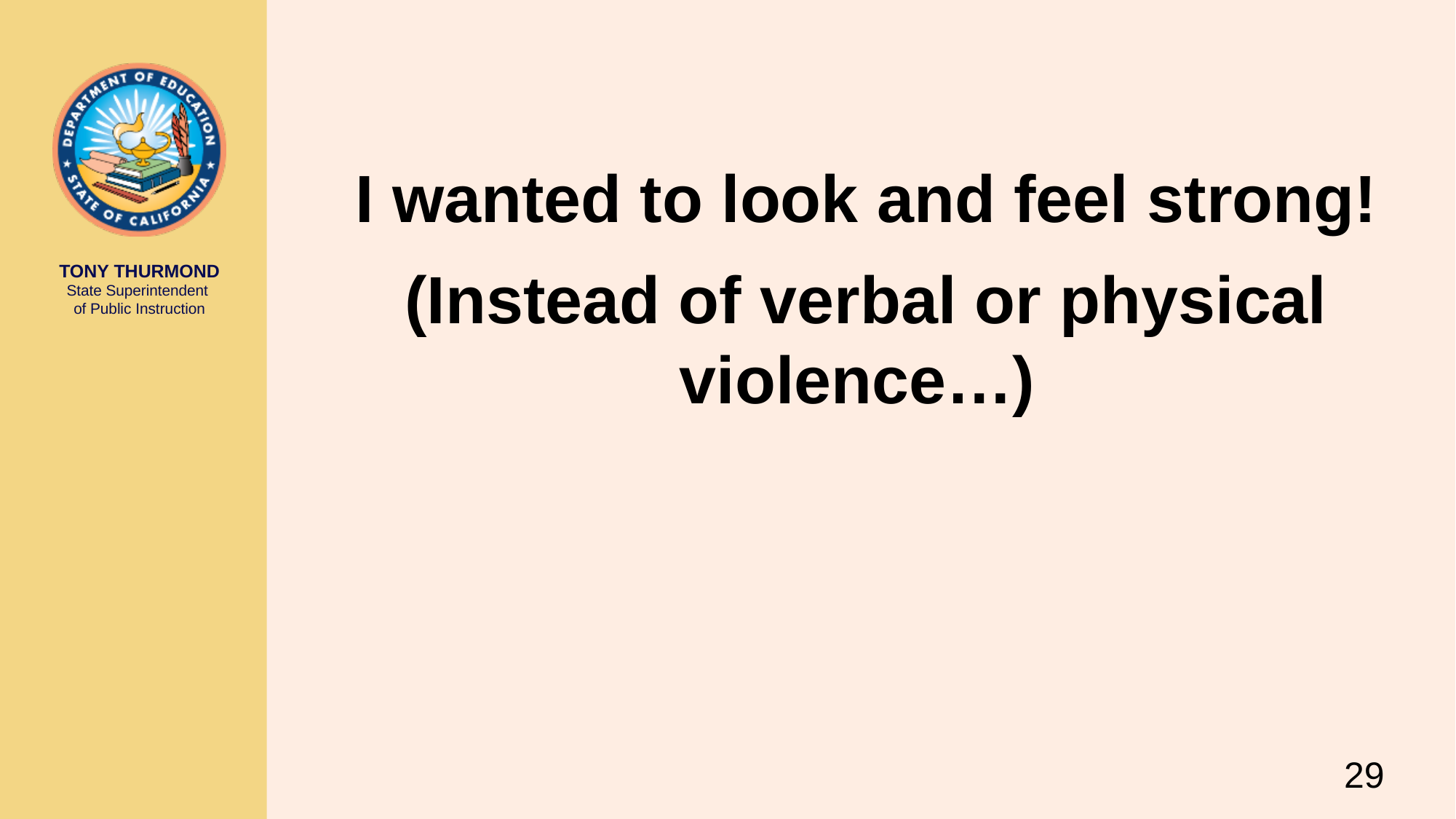

# I wanted to look and feel strong! (Instead of verbal or physical violence…)
29